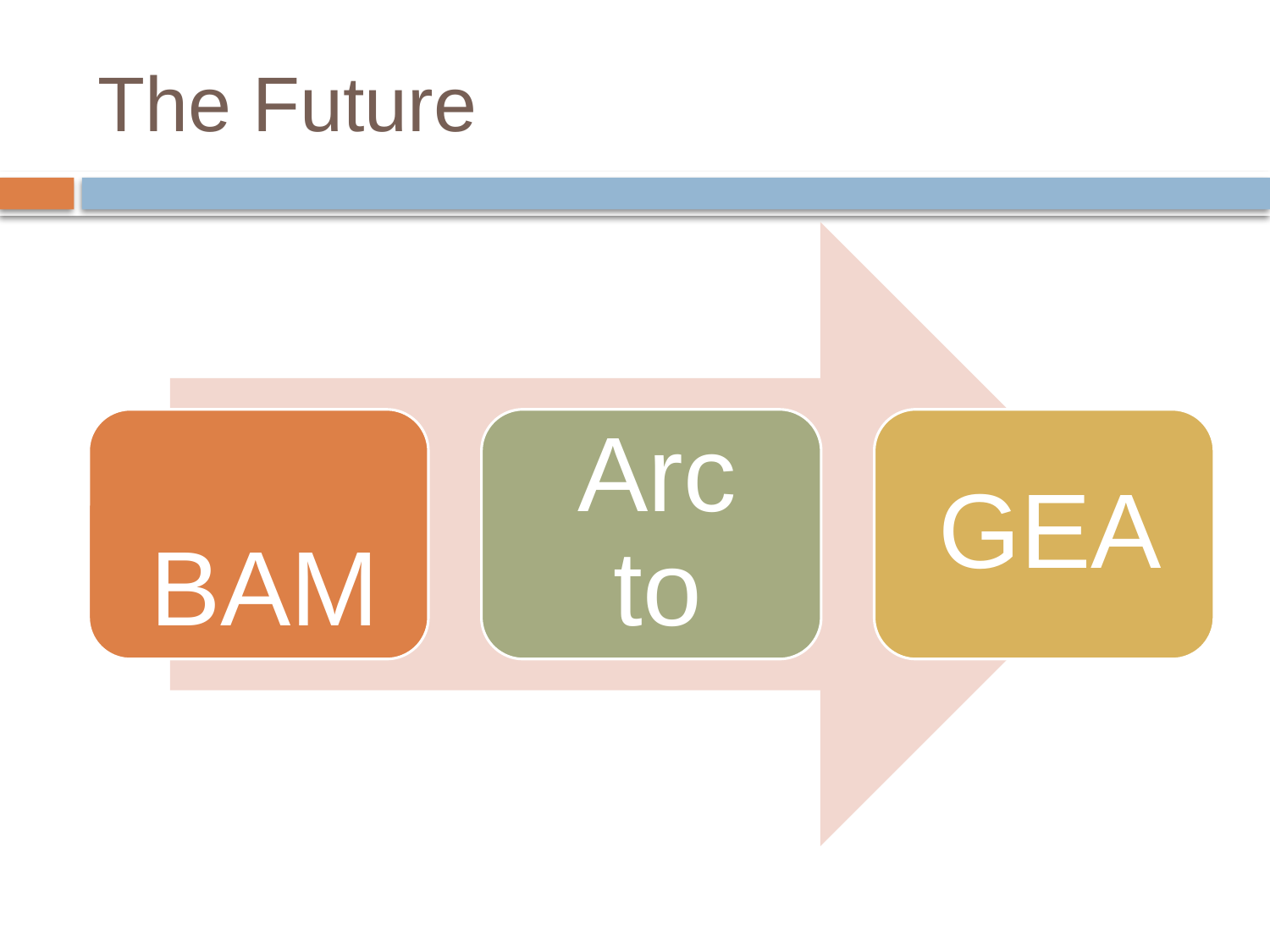

# The Future
 BAM
Arc to
GEA